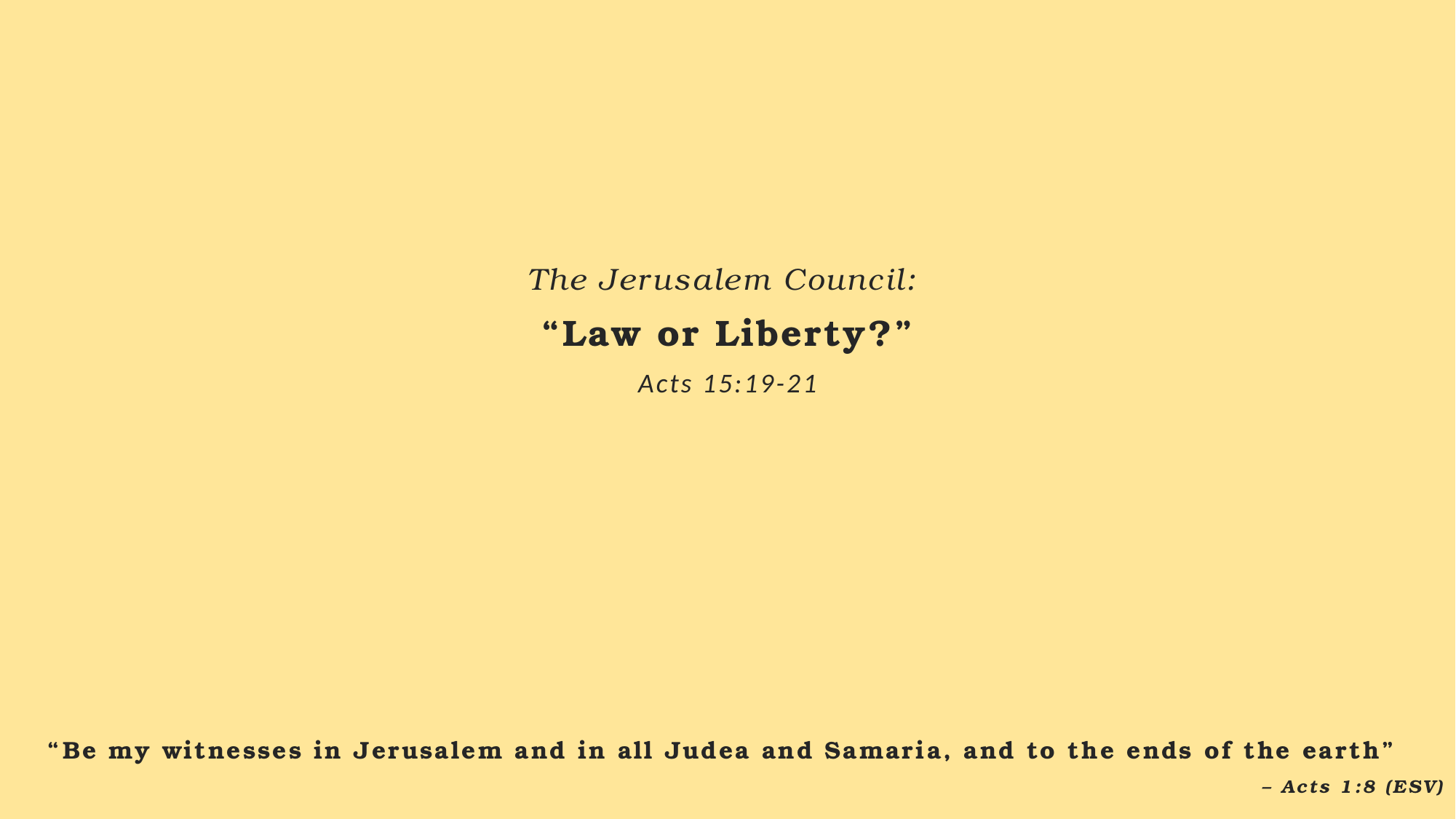

The Jerusalem Council:
“Law or Liberty?”
Acts 15:19-21
“Be my witnesses in Jerusalem and in all Judea and Samaria, and to the ends of the earth”
– Acts 1:8 (ESV)